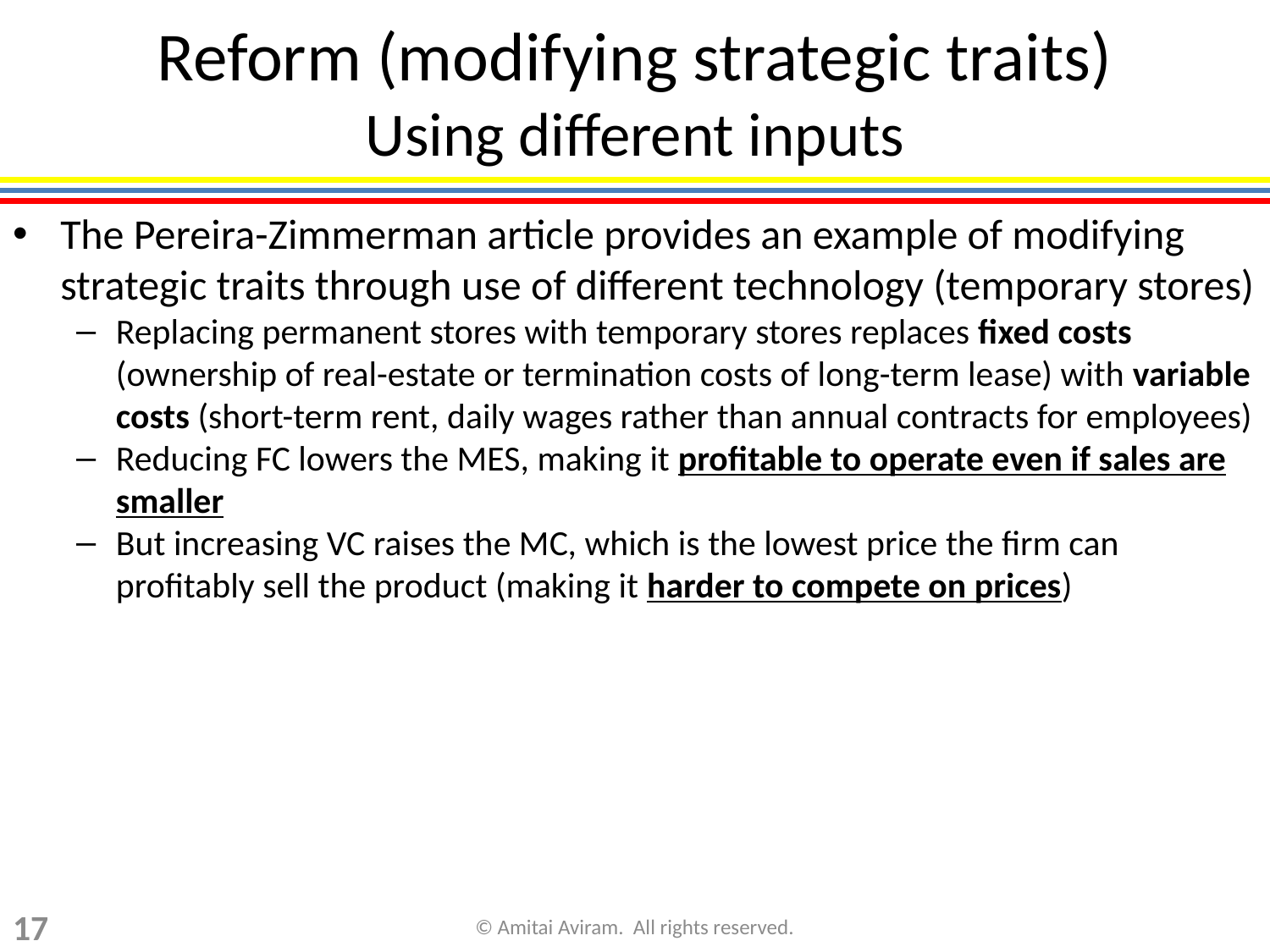

Reform (modifying strategic traits)
Using different inputs
The Pereira-Zimmerman article provides an example of modifying strategic traits through use of different technology (temporary stores)
Replacing permanent stores with temporary stores replaces fixed costs (ownership of real-estate or termination costs of long-term lease) with variable costs (short-term rent, daily wages rather than annual contracts for employees)
Reducing FC lowers the MES, making it profitable to operate even if sales are smaller
But increasing VC raises the MC, which is the lowest price the firm can profitably sell the product (making it harder to compete on prices)
17
© Amitai Aviram.  All rights reserved.